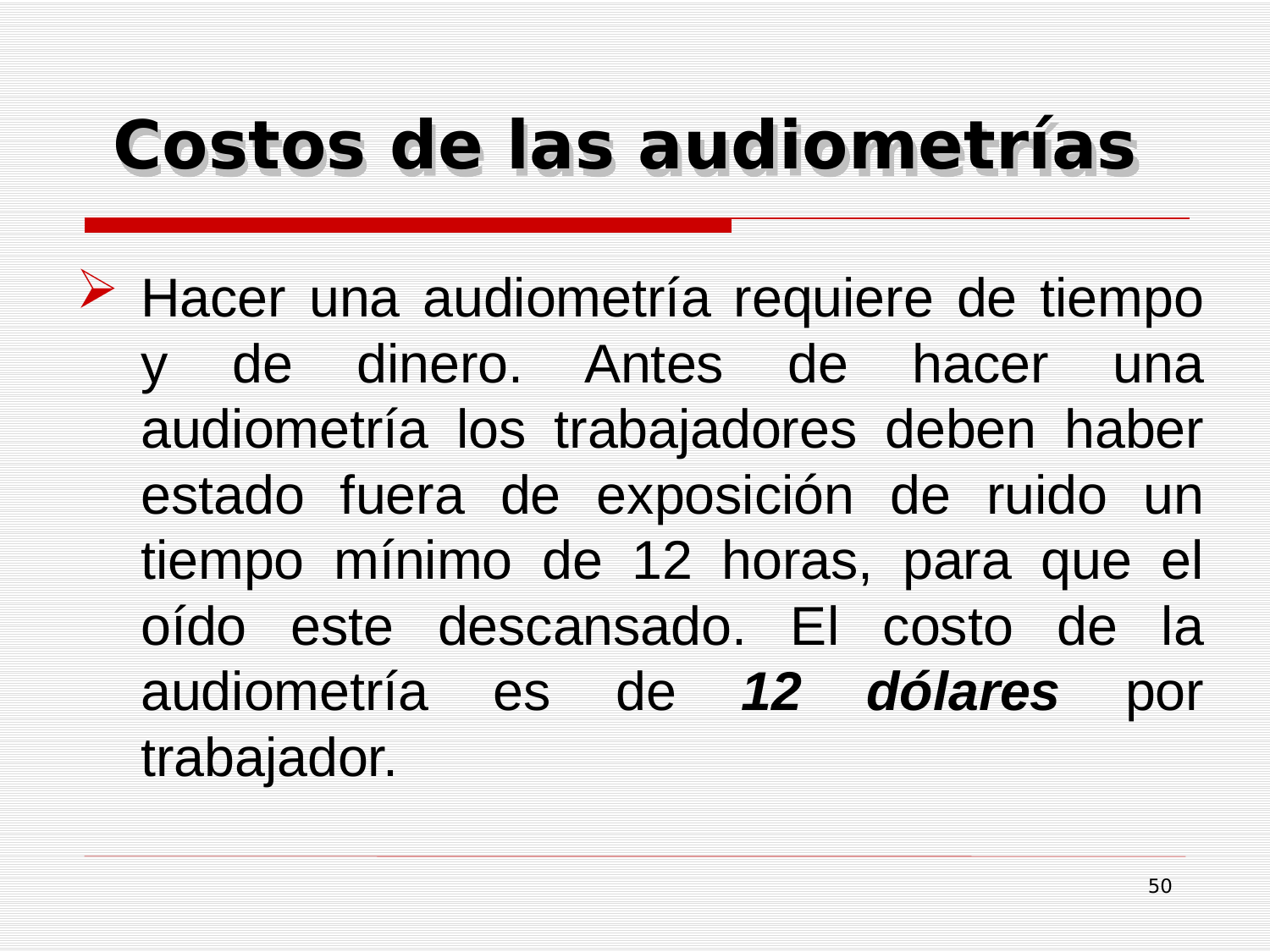

# Costos de las audiometrías
Hacer una audiometría requiere de tiempo y de dinero. Antes de hacer una audiometría los trabajadores deben haber estado fuera de exposición de ruido un tiempo mínimo de 12 horas, para que el oído este descansado. El costo de la audiometría es de 12 dólares por trabajador.
50